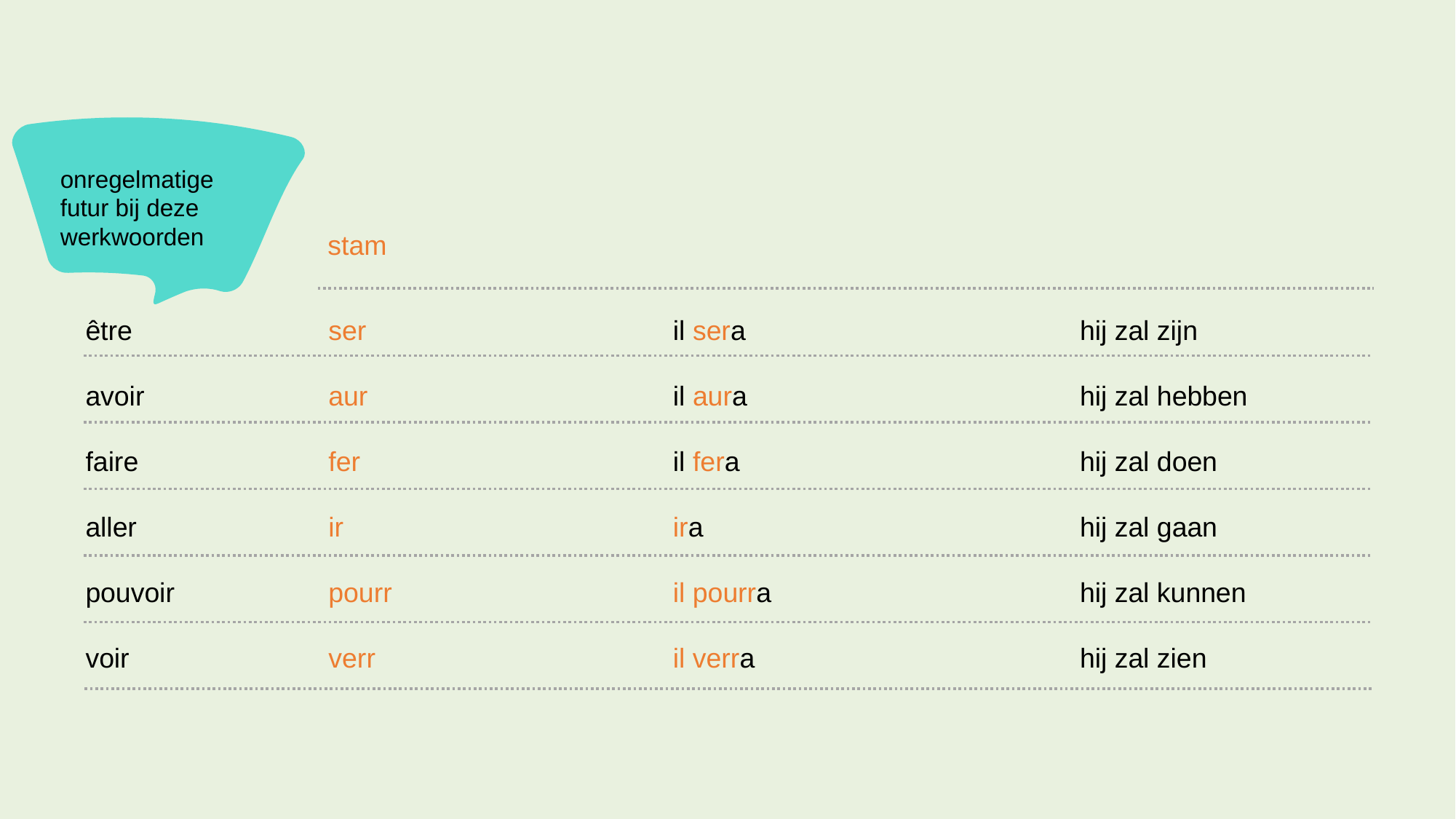

onregelmatige
futur bij deze
werkwoorden
stam
hij zal zijn
hij zal hebben
hij zal doen
hij zal gaan
hij zal kunnen
hij zal zien

ser
aur
fer
ir
pourr
verr

être
avoir
faire
aller
pouvoir
voir
il sera
il aura
il fera
ira
il pourra
il verra